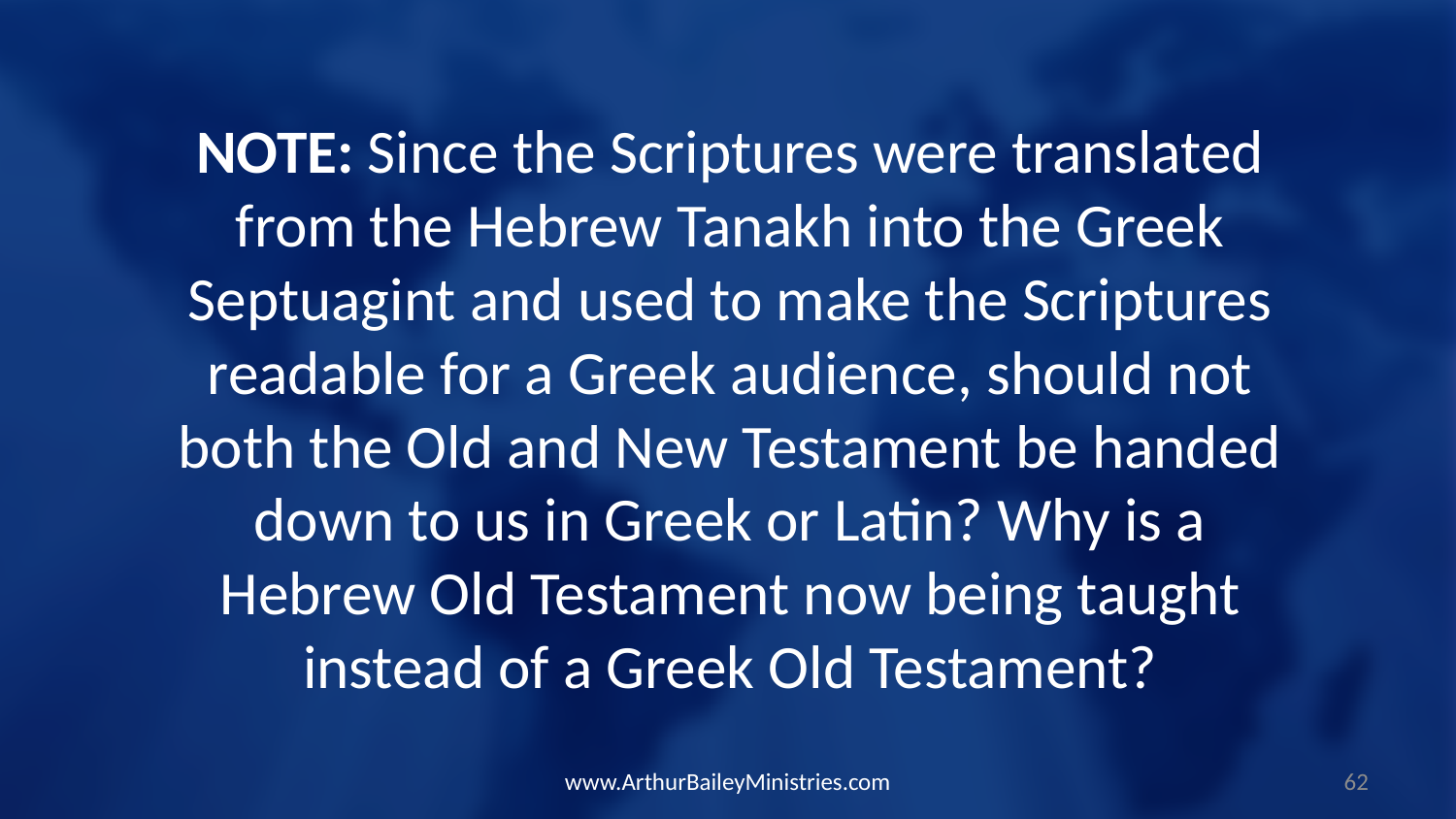

NOTE: Since the Scriptures were translated from the Hebrew Tanakh into the Greek Septuagint and used to make the Scriptures readable for a Greek audience, should not both the Old and New Testament be handed down to us in Greek or Latin? Why is a Hebrew Old Testament now being taught instead of a Greek Old Testament?

www.ArthurBaileyMinistries.com
62